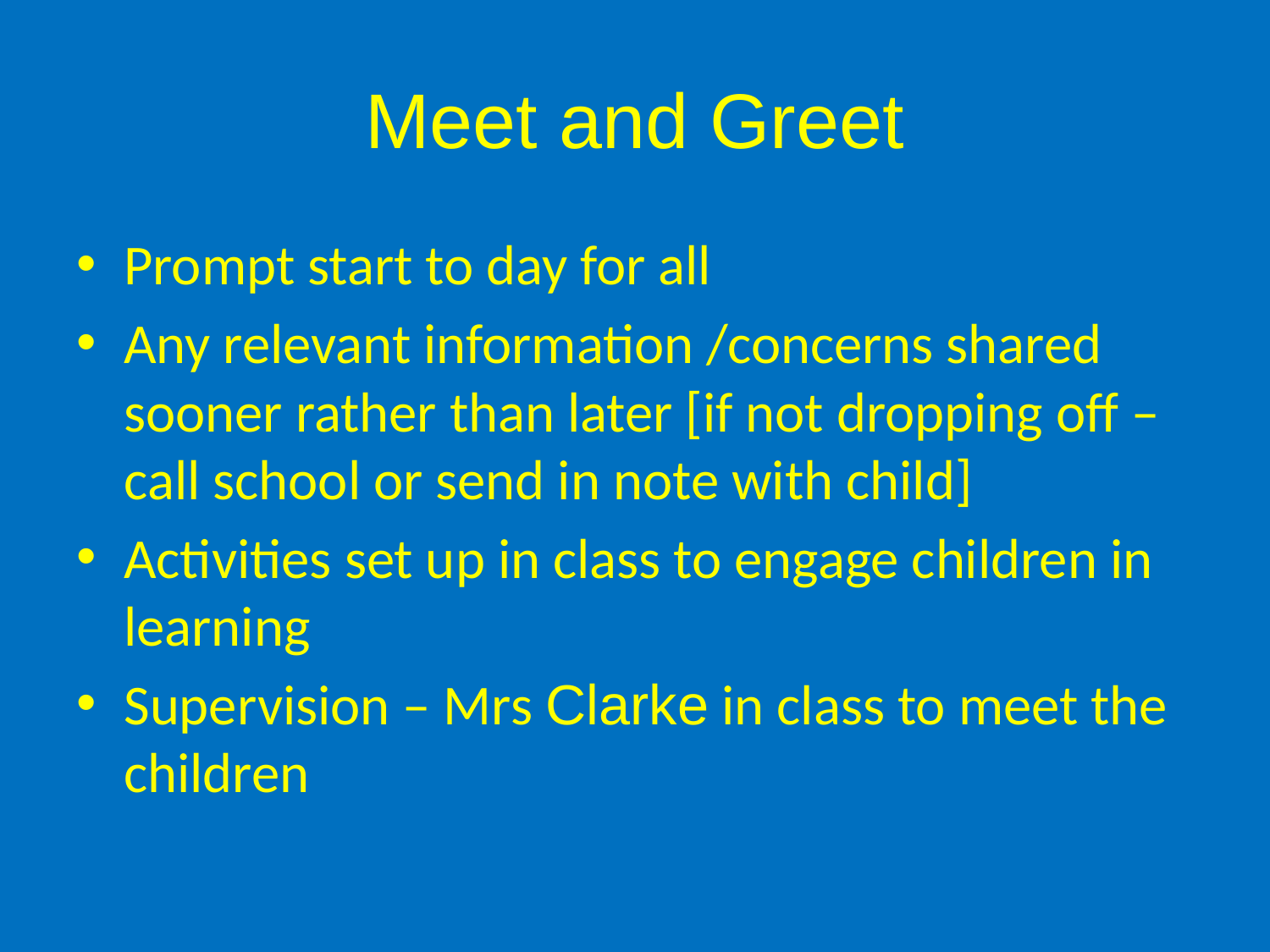

# Meet and Greet
Prompt start to day for all
Any relevant information /concerns shared sooner rather than later [if not dropping off – call school or send in note with child]
Activities set up in class to engage children in learning
Supervision – Mrs Clarke in class to meet the children